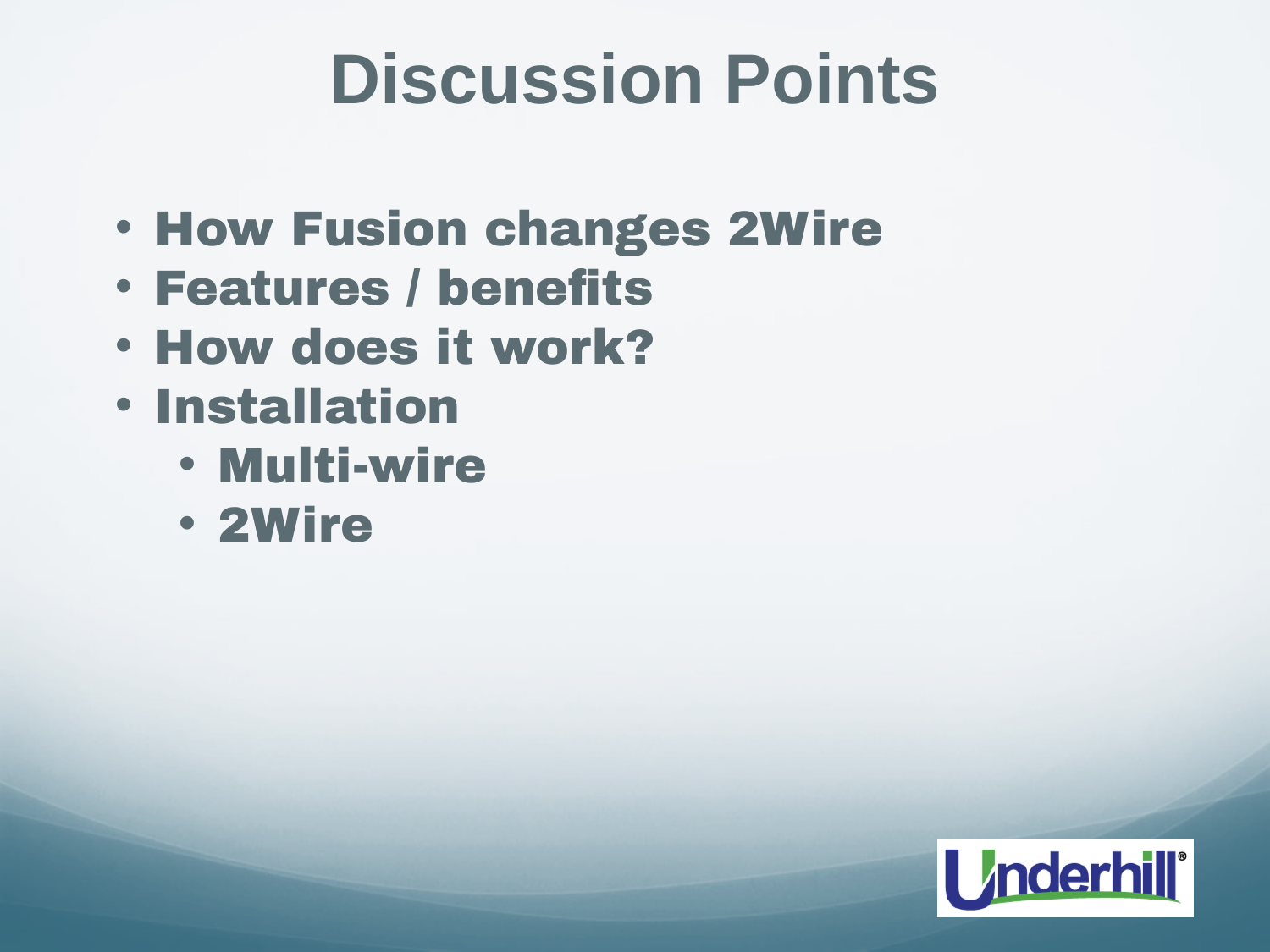

# Discussion Points
How Fusion changes 2Wire
Features / benefits
How does it work?
Installation
Multi-wire
2Wire